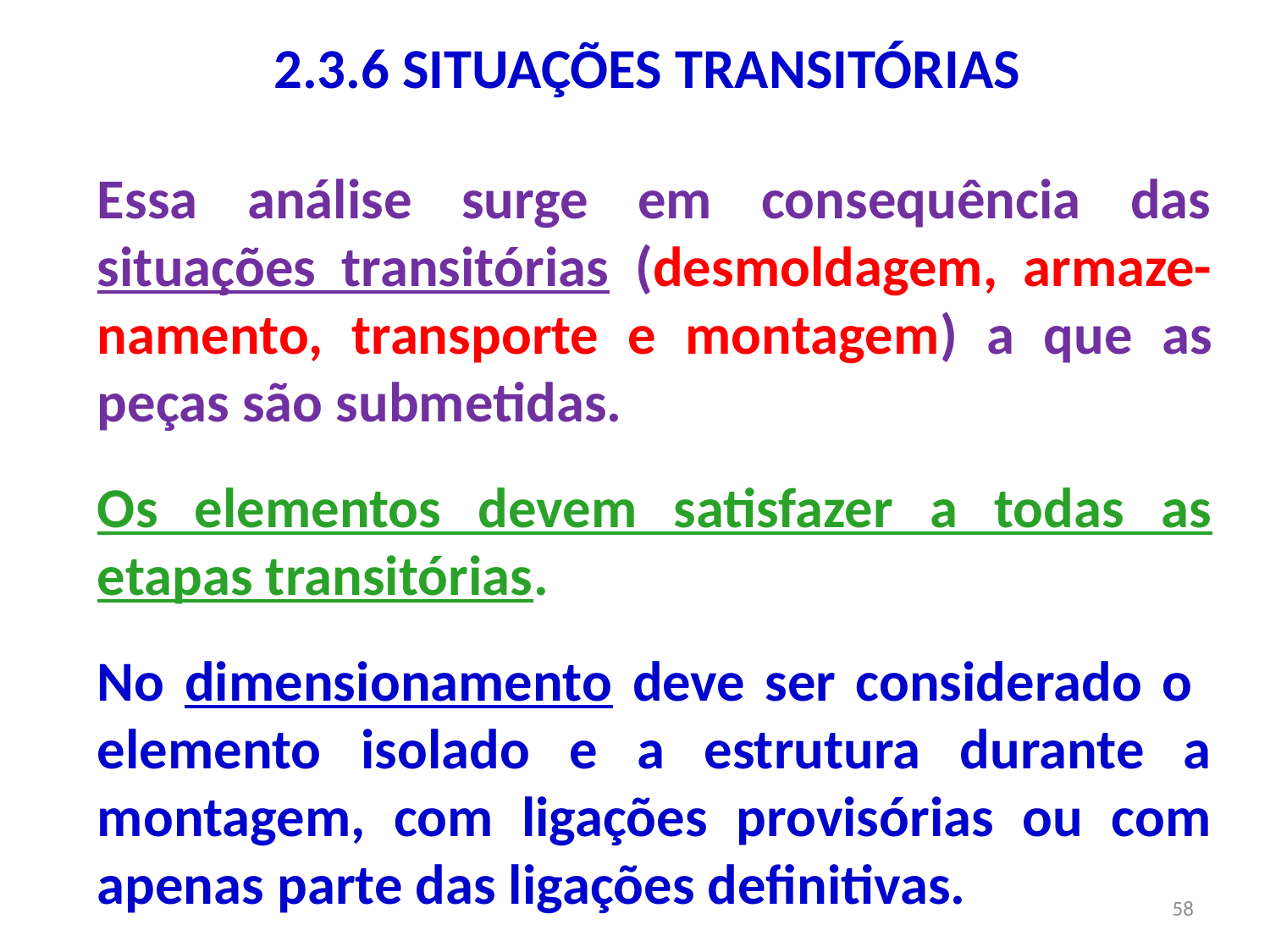

# 2.3.6 SITUAÇÕES TRANSITÓRIAS
Essa análise surge em consequência das situações transitórias (desmoldagem, armaze-namento, transporte e montagem) a que as peças são submetidas.

Os elementos devem satisfazer a todas as etapas transitórias.

No dimensionamento deve ser considerado o  elemento isolado e a estrutura durante a montagem, com ligações provisórias ou com apenas parte das ligações definitivas.
58